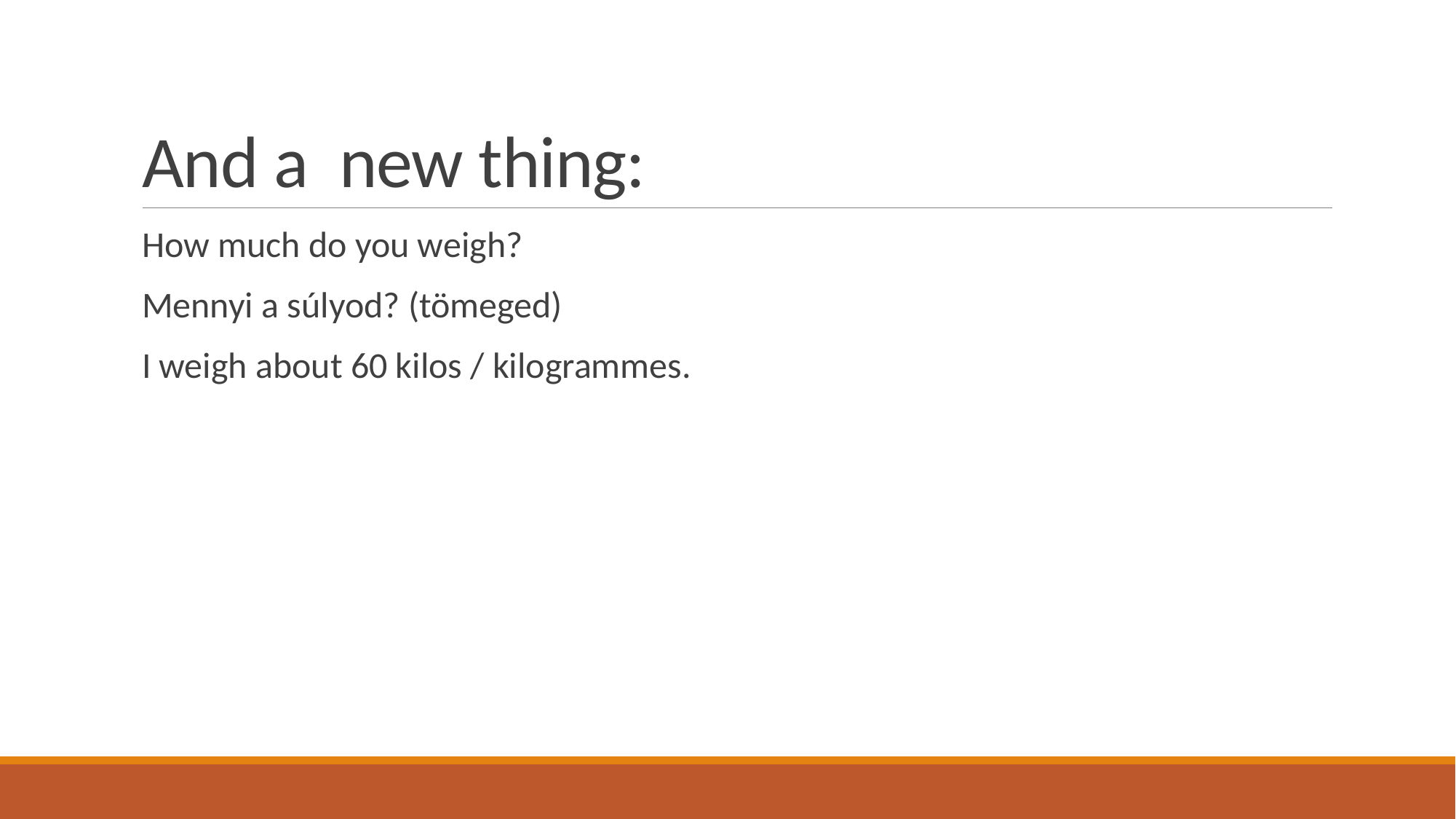

# And a  new thing:
How much do you weigh?
Mennyi a súlyod? (tömeged)
I weigh about 60 kilos / kilogrammes.